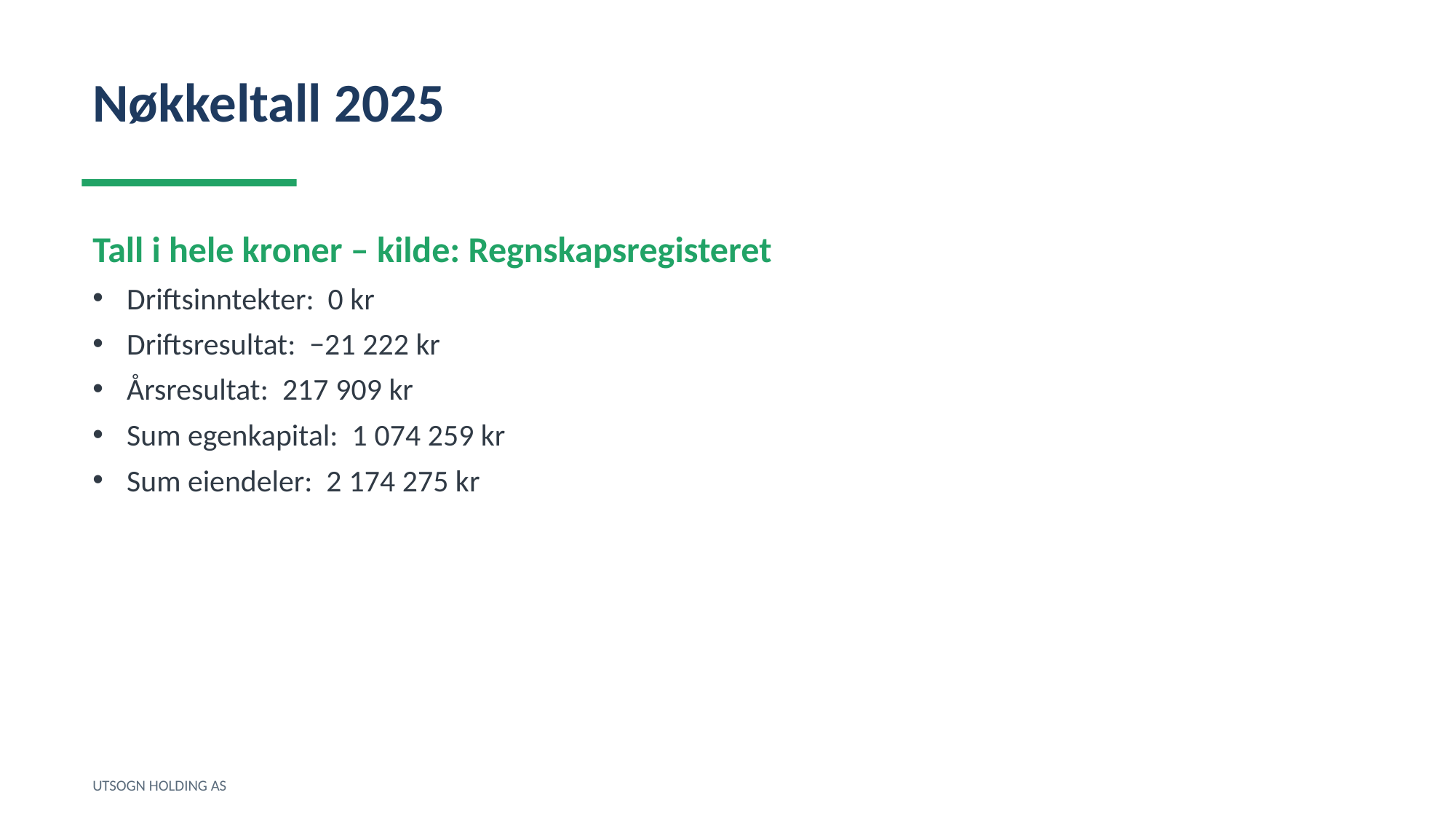

Nøkkeltall 2025

Tall i hele kroner – kilde: Regnskapsregisteret
Driftsinntekter:  0 kr
Driftsresultat:  −21 222 kr
Årsresultat:  217 909 kr
Sum egenkapital:  1 074 259 kr
Sum eiendeler:  2 174 275 kr
UTSOGN HOLDING AS